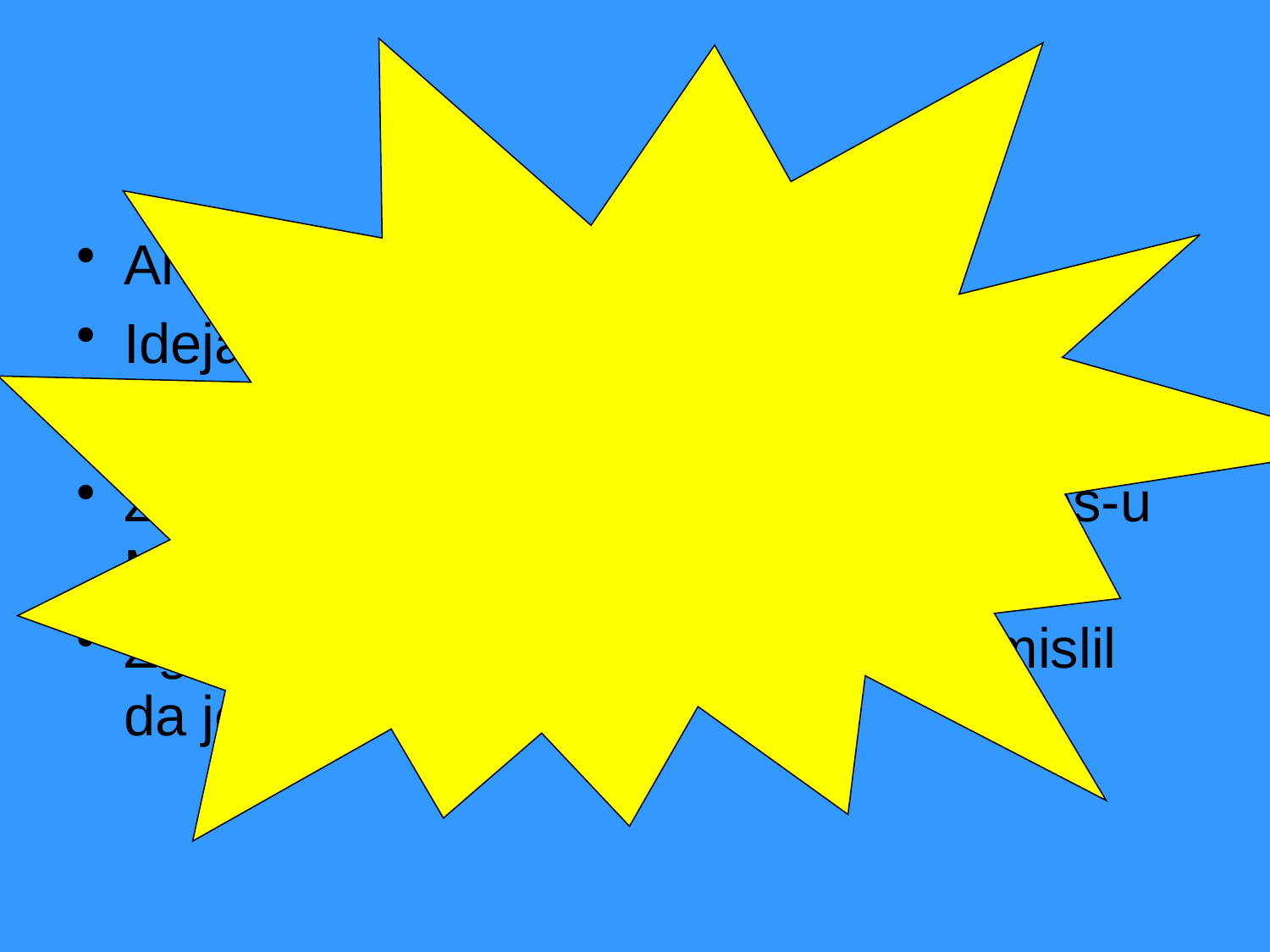

Animator: Alex Nikl
Ideja: Alex Nikl
Režiser: Alex Nikl
Zahvala: Posebne zahvale učitelju Aleš-u Milošič-u
Zgodba je izmišljena, da ne bi kdo mislil da je res